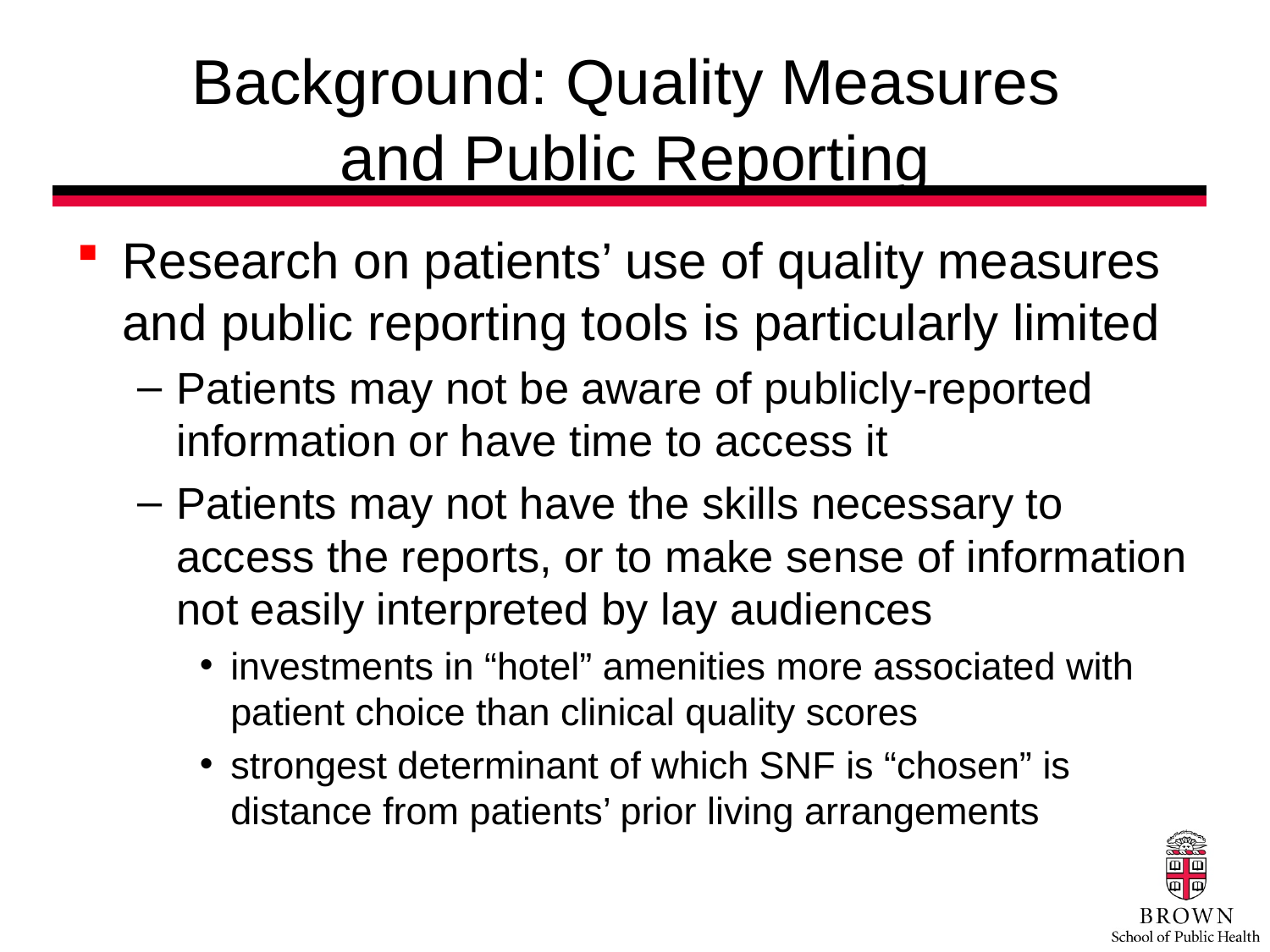

# Background: Quality Measures and Public Reporting
Research on patients’ use of quality measures and public reporting tools is particularly limited
Patients may not be aware of publicly-reported information or have time to access it
Patients may not have the skills necessary to access the reports, or to make sense of information not easily interpreted by lay audiences
investments in “hotel” amenities more associated with patient choice than clinical quality scores
strongest determinant of which SNF is “chosen” is distance from patients’ prior living arrangements